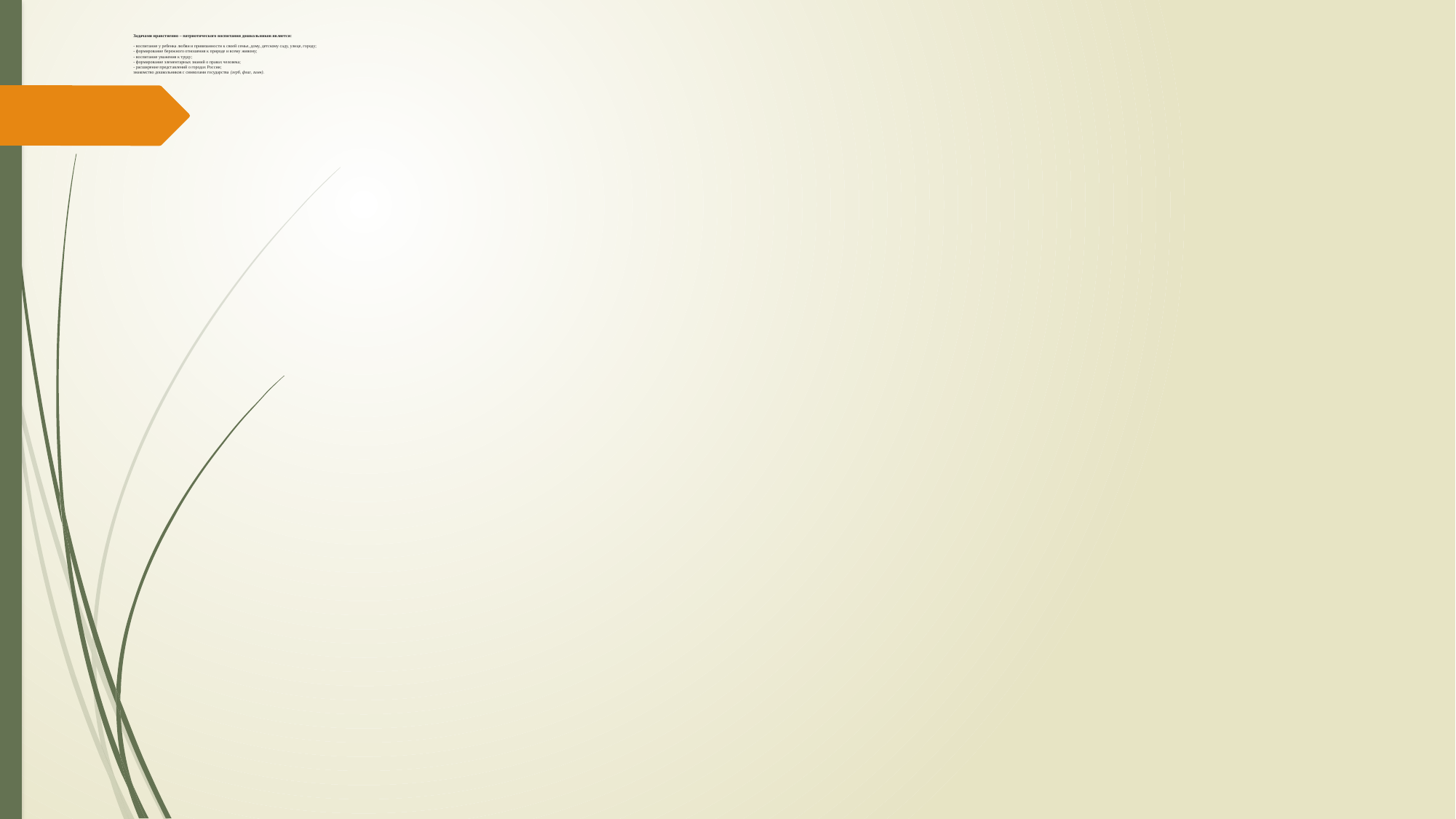

# Задачами нравственно – патриотического воспитания дошкольников является: - воспитание у ребенка любви и привязанности к своей семье, дому, детскому саду, улице, городу; - формирование бережного отношения к природе и всему живому; - воспитание уважения к труду; - формирование элементарных знаний о правах человека; - расширение представлений о городах России; знакомство дошкольников с символами государства (герб, флаг, гимн).